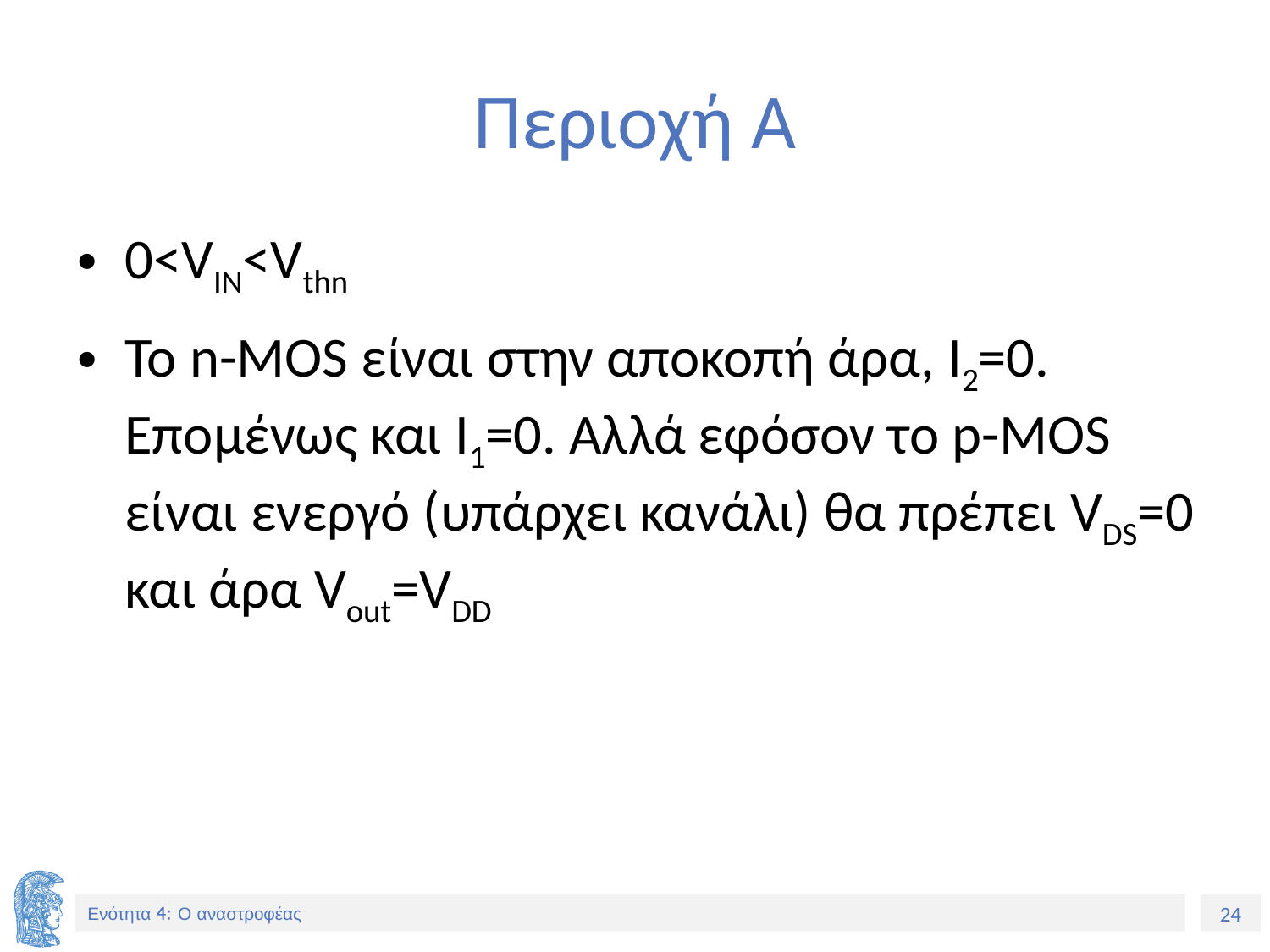

# Περιοχή Α
0<VIN<Vthn
To n-MOS είναι στην αποκοπή άρα, I2=0. Επομένως και Ι1=0. Αλλά εφόσον το p-MOS είναι ενεργό (υπάρχει κανάλι) θα πρέπει VDS=0 και άρα Vout=VDD